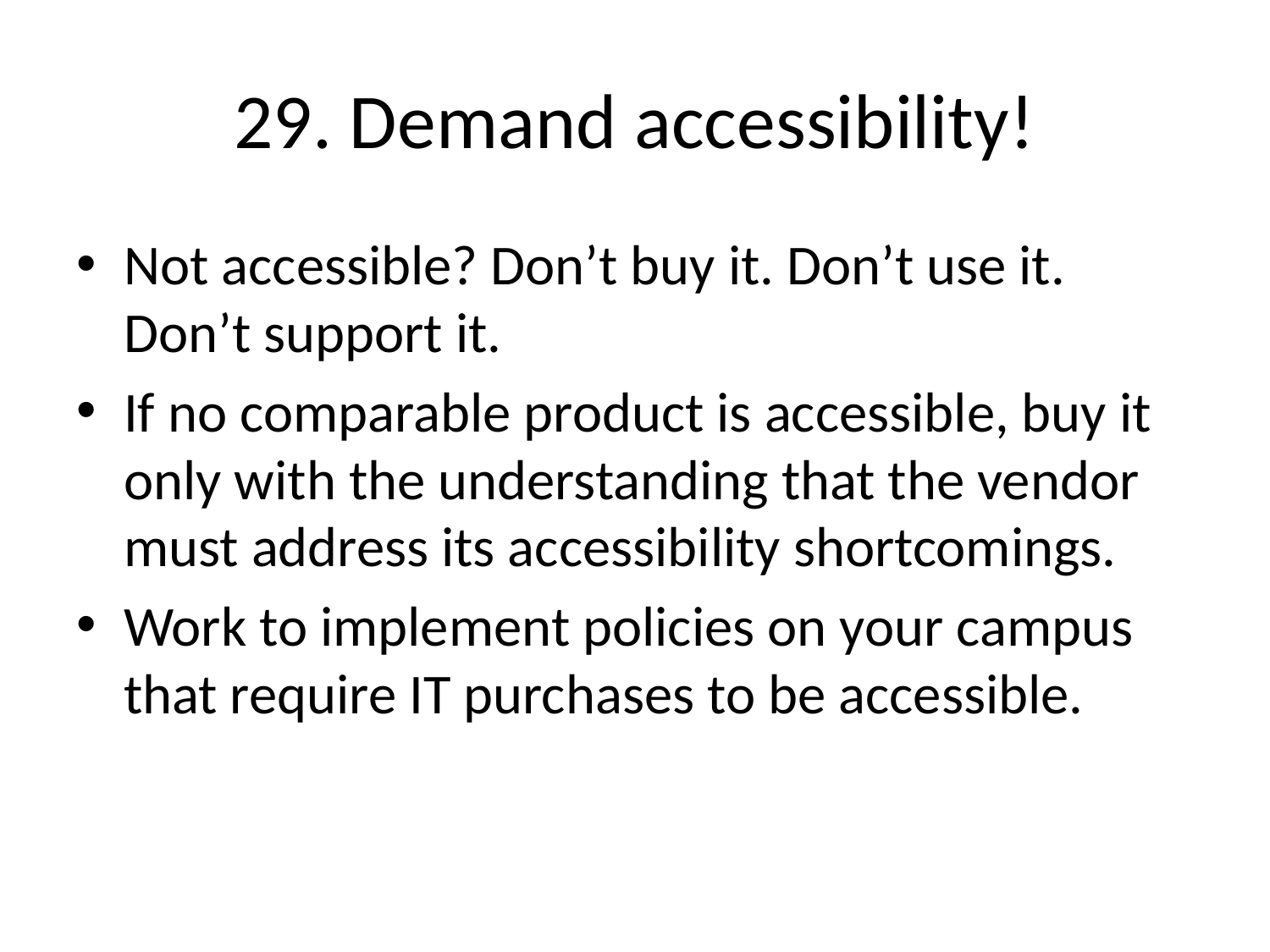

# 29. Demand accessibility!
Not accessible? Don’t buy it. Don’t use it. Don’t support it.
If no comparable product is accessible, buy it only with the understanding that the vendor must address its accessibility shortcomings.
Work to implement policies on your campus that require IT purchases to be accessible.